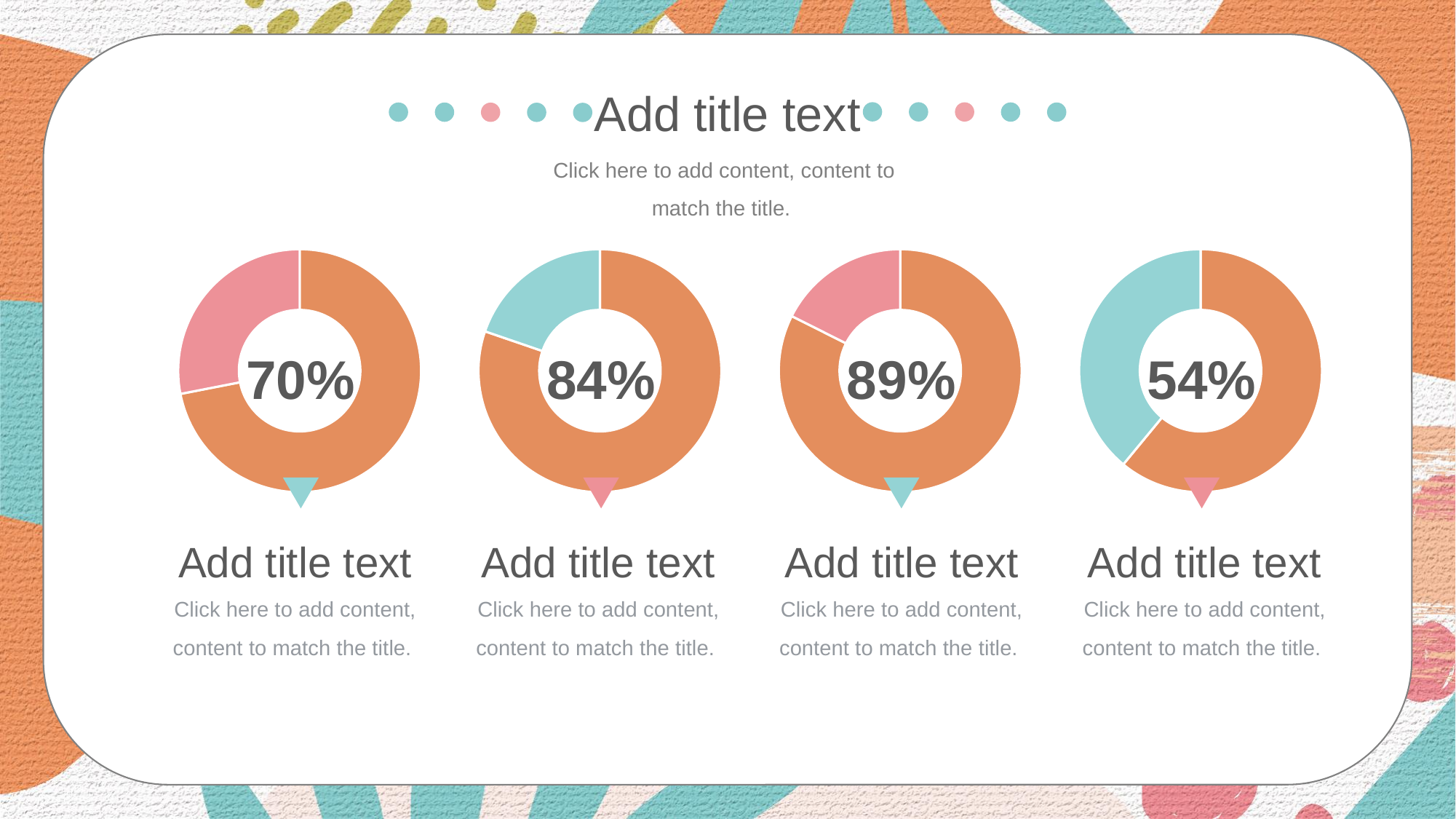

Add title text

Click here to add content, content to match the title.

### Chart

| Category | Sales |
|---|---|
| 1st Qtr | 5.0 |
| 2nd Qtr | 3.2 |

### Chart

| Category | Sales |
|---|---|
| 1st Qtr | 8.2 |
| 2nd Qtr | 3.2 |

### Chart

| Category | Sales |
|---|---|
| 1st Qtr | 13.0 |
| 2nd Qtr | 3.2 |

### Chart

| Category | Sales |
|---|---|
| 1st Qtr | 15.0 |
| 2nd Qtr | 3.2 |
54%
84%
89%
70%

Add title text
Add title text
Add title text
Add title text
Click here to add content, content to match the title.
Click here to add content, content to match the title.
Click here to add content, content to match the title.
Click here to add content, content to match the title.